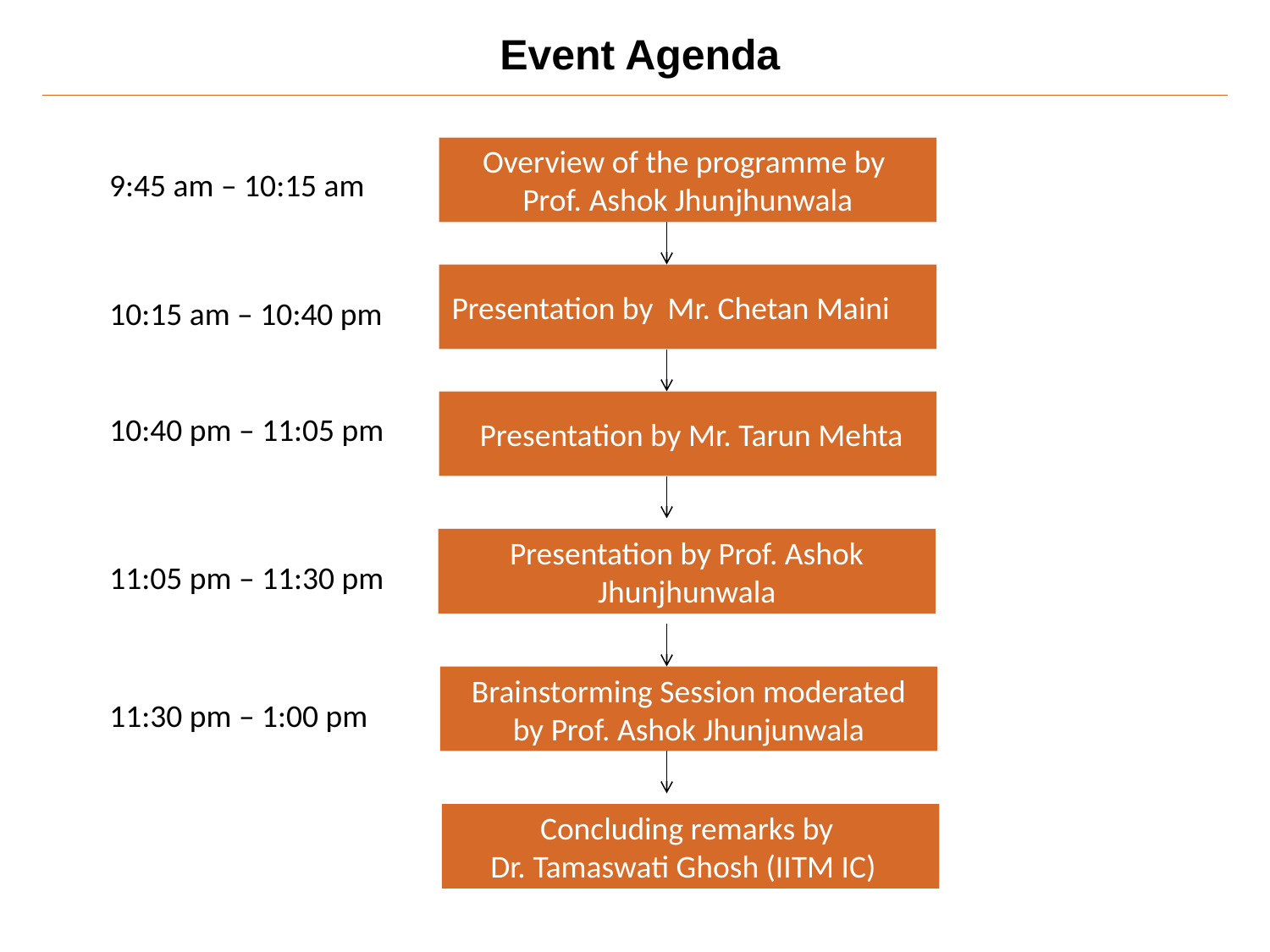

Event Agenda
Overview of the programme by
Prof. Ashok Jhunjhunwala
9:45 am – 10:15 am
Presentation by  Mr. Chetan Maini
10:15 am – 10:40 pm
 Presentation by Mr. Tarun Mehta
10:40 pm – 11:05 pm
Presentation by Prof. Ashok Jhunjhunwala
11:05 pm – 11:30 pm
Brainstorming Session moderated by Prof. Ashok Jhunjunwala
11:30 pm – 1:00 pm
Concluding remarks by
Dr. Tamaswati Ghosh (IITM IC)